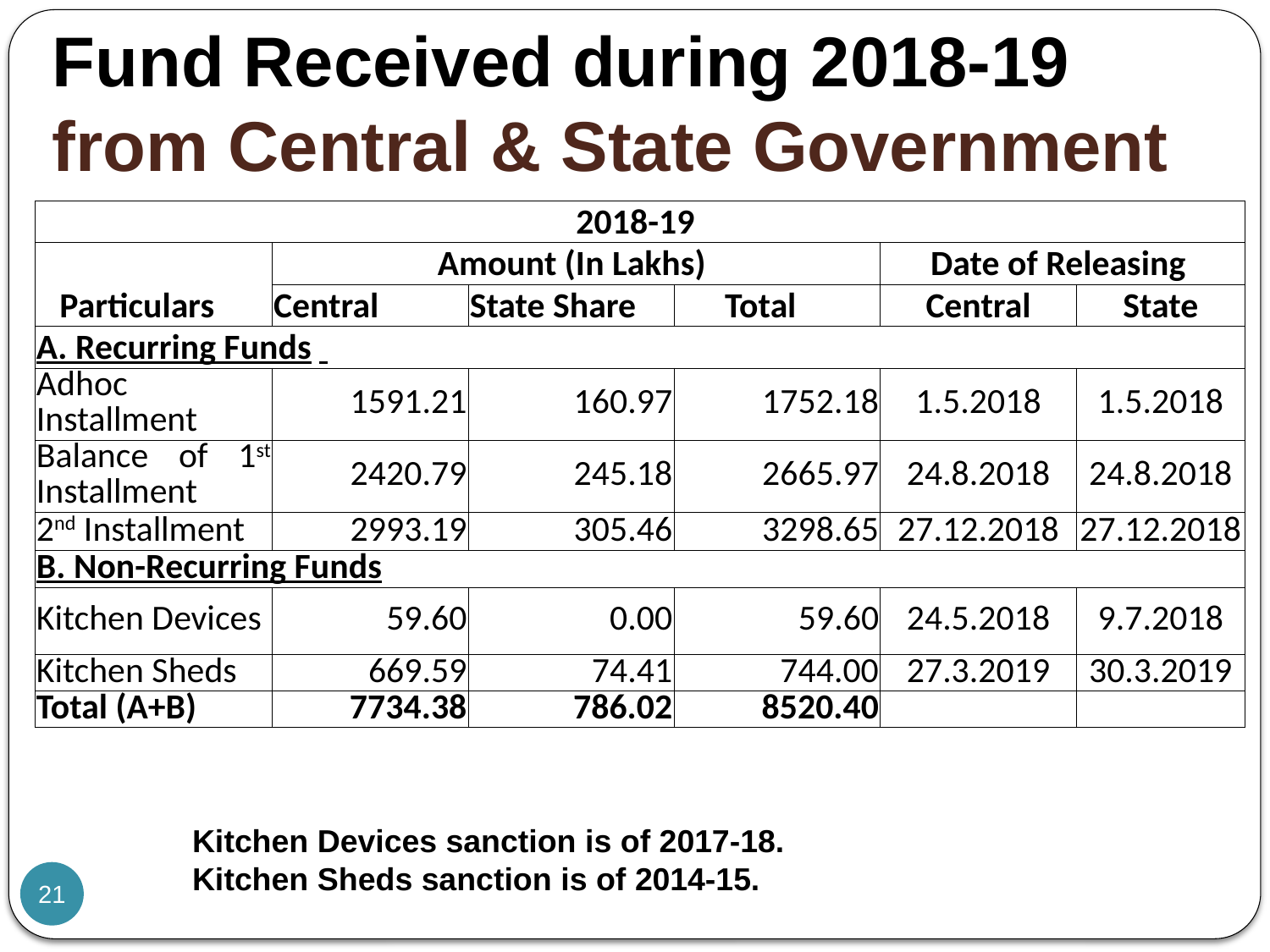

# Fund Received during 2018-19 from Central & State Government
| 2018-19 |  |  |  |  |  |
| --- | --- | --- | --- | --- | --- |
| Particulars | Amount (In Lakhs) |  |  | Date of Releasing |  |
|  | Central | State Share | Total | Central | State |
| A. Recurring Funds |  |  |  |  |  |
| Adhoc Installment | 1591.21 | 160.97 | 1752.18 | 1.5.2018 | 1.5.2018 |
| Balance of 1st Installment | 2420.79 | 245.18 | 2665.97 | 24.8.2018 | 24.8.2018 |
| 2nd Installment | 2993.19 | 305.46 | 3298.65 | 27.12.2018 | 27.12.2018 |
| B. Non-Recurring Funds |  |  |  |  |  |
| Kitchen Devices | 59.60 | 0.00 | 59.60 | 24.5.2018 | 9.7.2018 |
| Kitchen Sheds | 669.59 | 74.41 | 744.00 | 27.3.2019 | 30.3.2019 |
| Total (A+B) | 7734.38 | 786.02 | 8520.40 |  |  |
Kitchen Devices sanction is of 2017-18.
Kitchen Sheds sanction is of 2014-15.
21